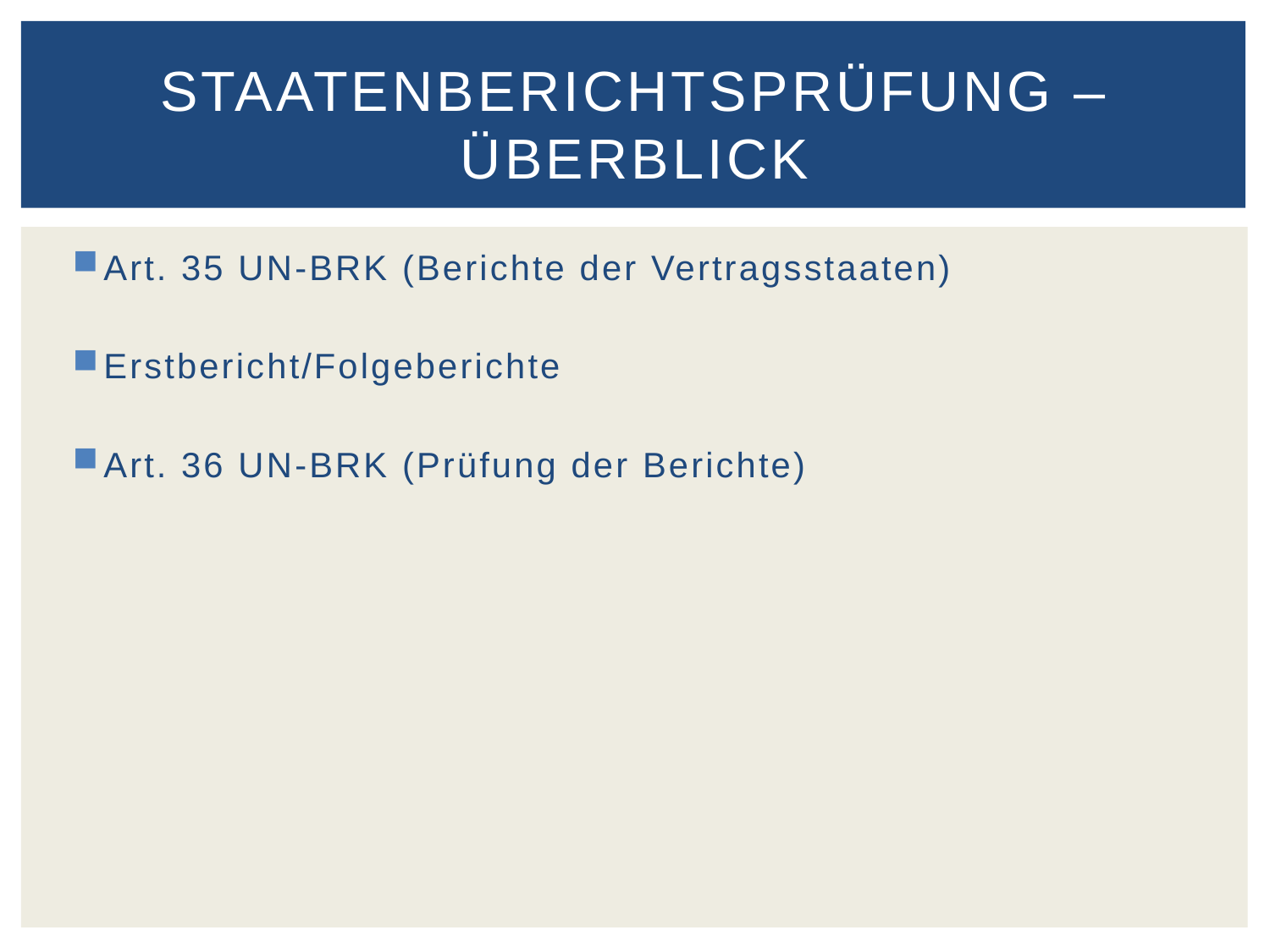

# Staatenberichtsprüfung – überblick
Art. 35 UN-BRK (Berichte der Vertragsstaaten)

Erstbericht/Folgeberichte

Art. 36 UN-BRK (Prüfung der Berichte)